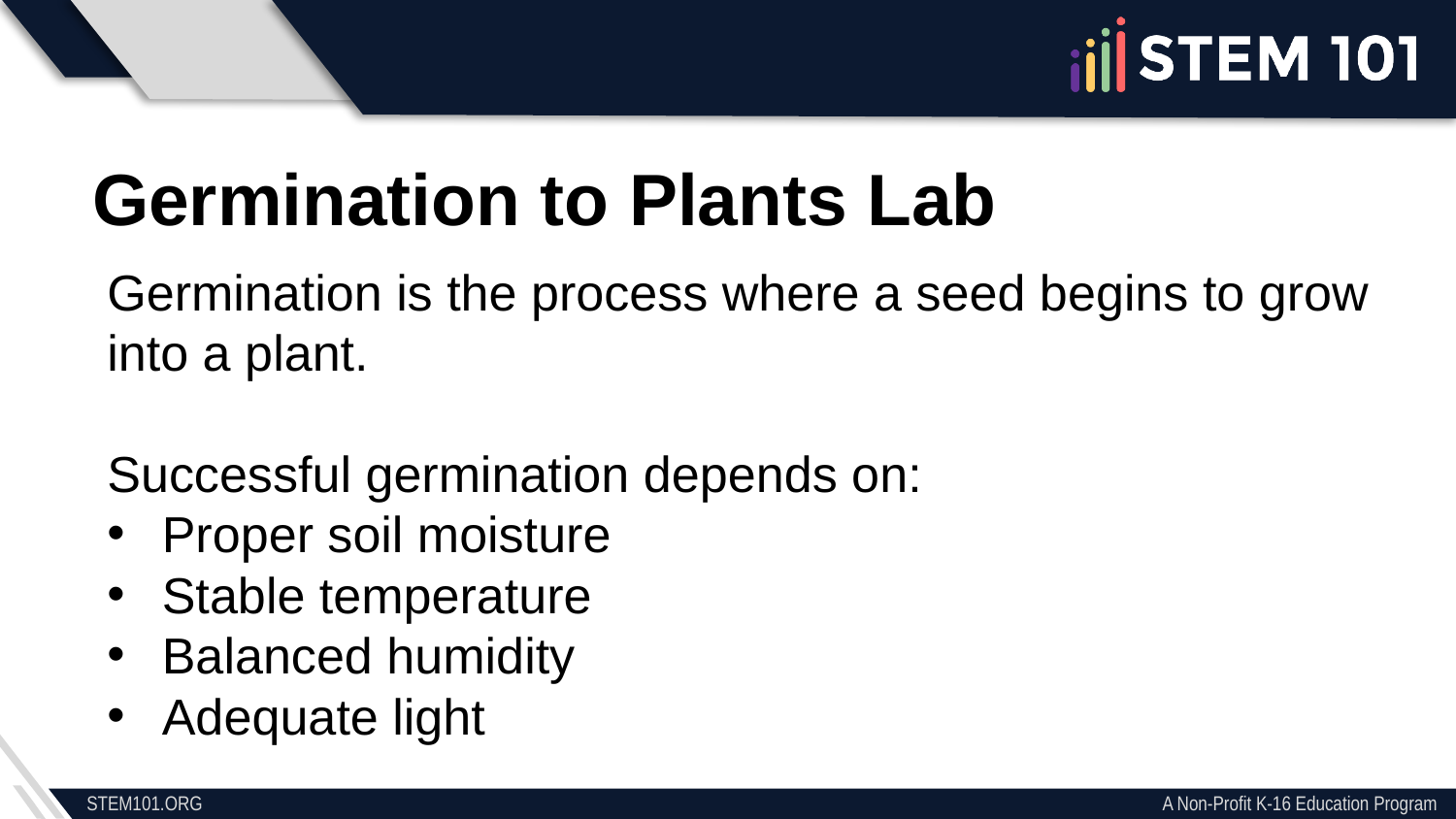

Germination to Plants Lab
Germination is the process where a seed begins to grow into a plant.

Successful germination depends on:
Proper soil moisture
Stable temperature
Balanced humidity
Adequate light